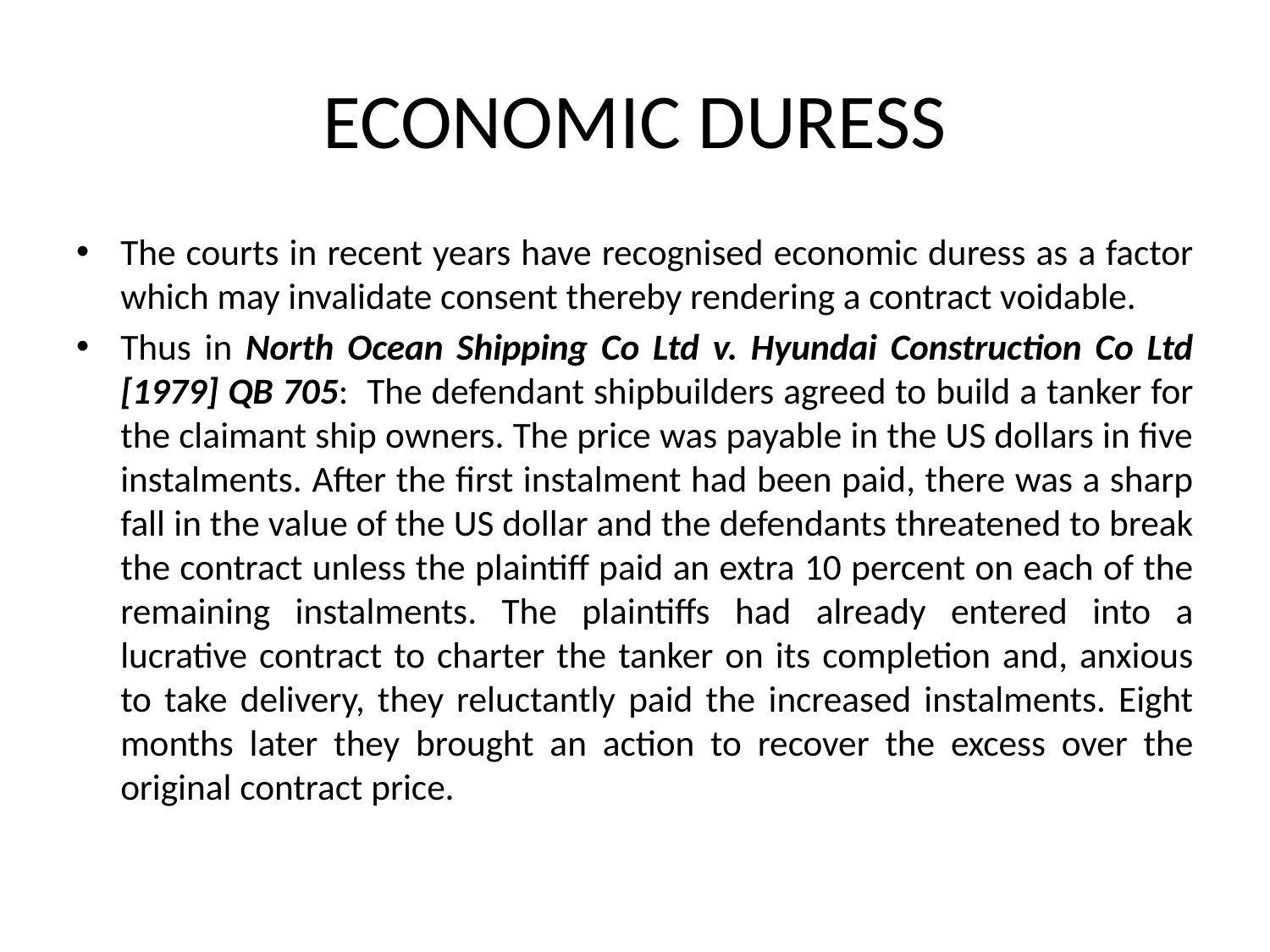

# ECONOMIC DURESS
The courts in recent years have recognised economic duress as a factor which may invalidate consent thereby rendering a contract voidable.
Thus in North Ocean Shipping Co Ltd v. Hyundai Construction Co Ltd [1979] QB 705:  The defendant shipbuilders agreed to build a tanker for the claimant ship owners. The price was payable in the US dollars in five instalments. After the first instalment had been paid, there was a sharp fall in the value of the US dollar and the defendants threatened to break the contract unless the plaintiff paid an extra 10 percent on each of the remaining instalments. The plaintiffs had already entered into a lucrative contract to charter the tanker on its completion and, anxious to take delivery, they reluctantly paid the increased instalments. Eight months later they brought an action to recover the excess over the original contract price.